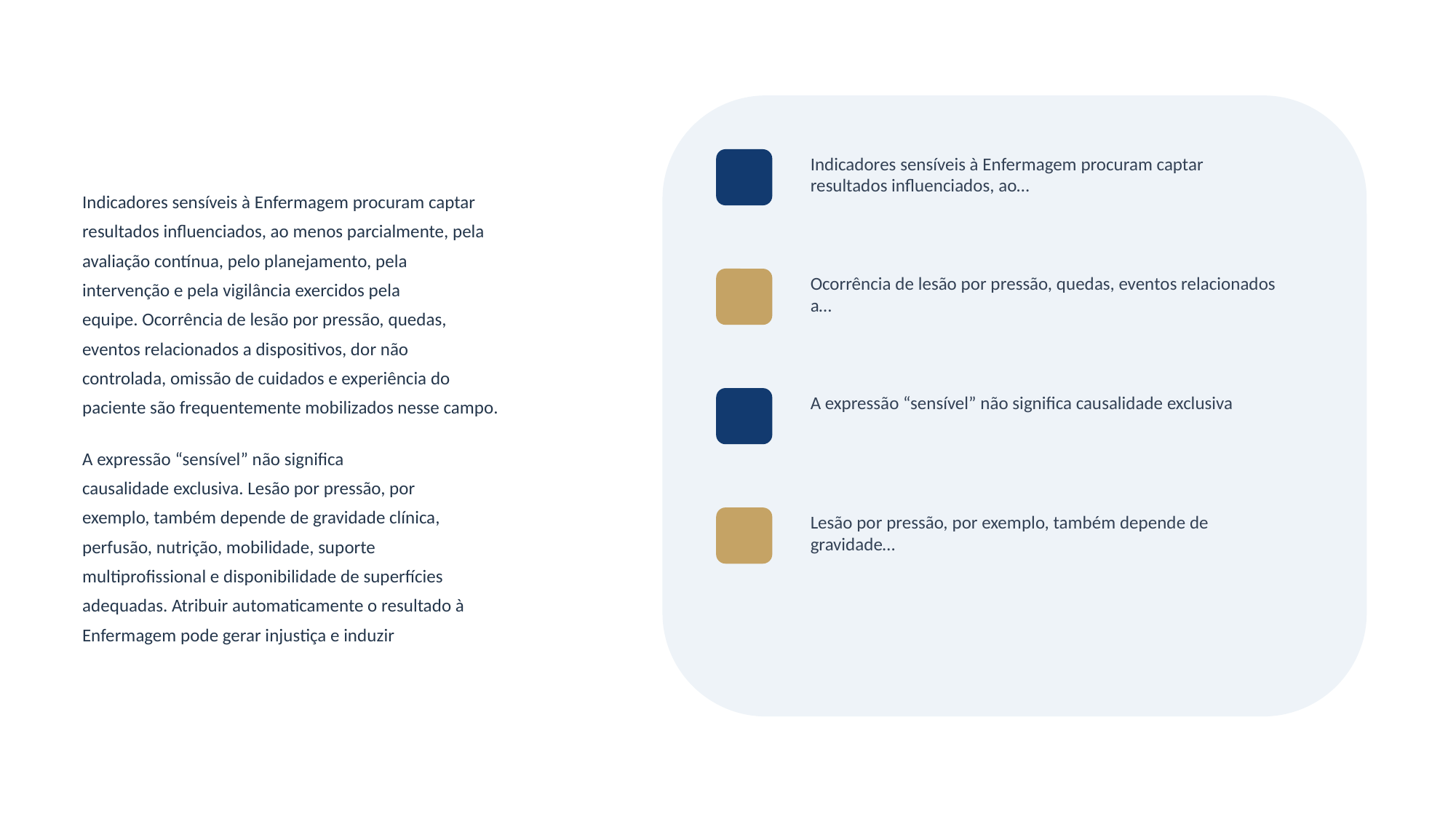

Indicadores sensíveis à Enfermagem procuram captar resultados influenciados, ao…

Indicadores sensíveis à Enfermagem procuram captar
resultados influenciados, ao menos parcialmente, pela
avaliação contínua, pelo planejamento, pela
intervenção e pela vigilância exercidos pela
equipe. Ocorrência de lesão por pressão, quedas,
eventos relacionados a dispositivos, dor não
controlada, omissão de cuidados e experiência do
paciente são frequentemente mobilizados nesse campo.

A expressão “sensível” não significa
causalidade exclusiva. Lesão por pressão, por
exemplo, também depende de gravidade clínica,
perfusão, nutrição, mobilidade, suporte
multiprofissional e disponibilidade de superfícies
adequadas. Atribuir automaticamente o resultado à
Enfermagem pode gerar injustiça e induzir
Ocorrência de lesão por pressão, quedas, eventos relacionados a…

A expressão “sensível” não significa causalidade exclusiva

Lesão por pressão, por exemplo, também depende de gravidade…